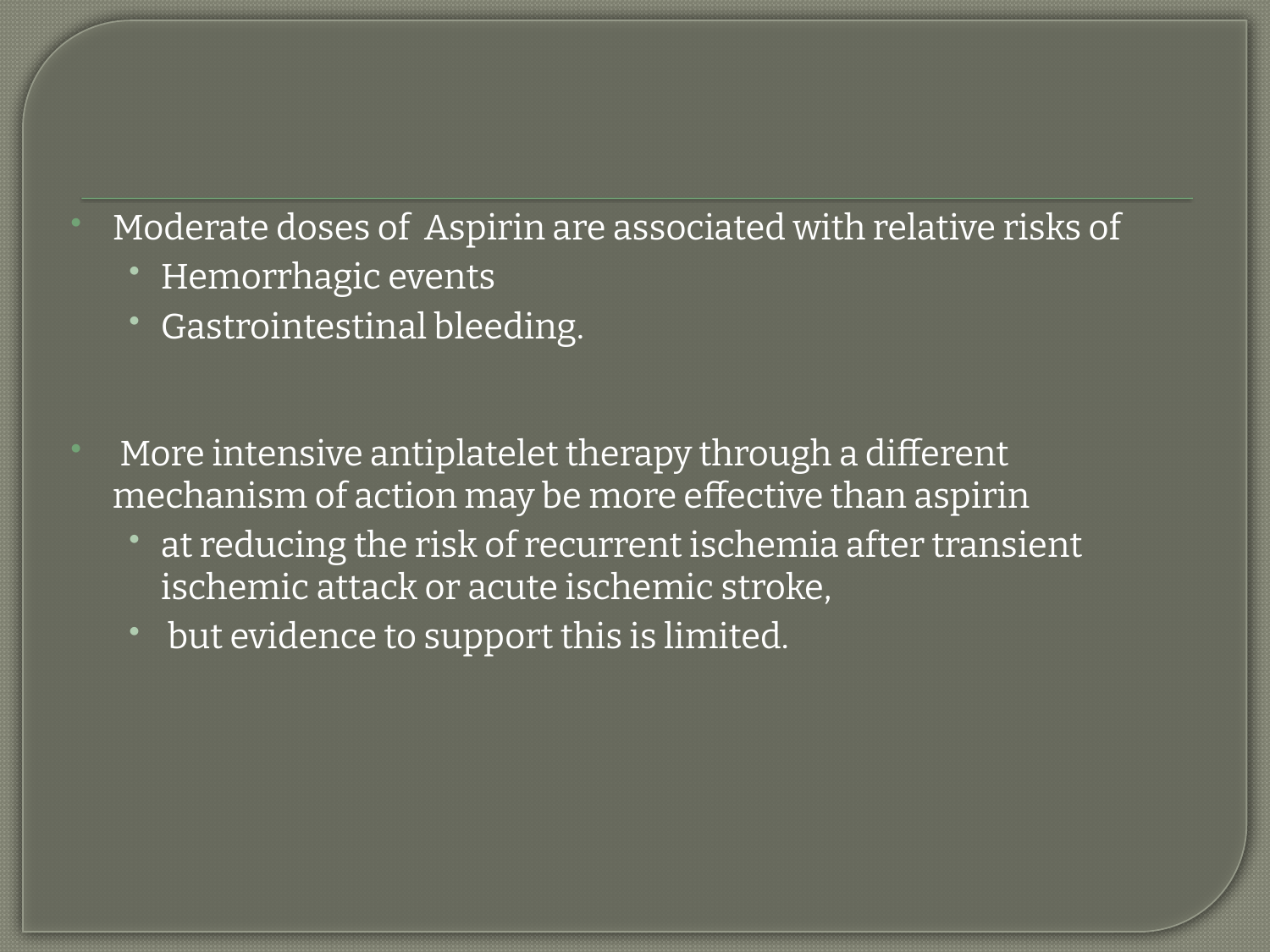

Moderate doses of  Aspirin are associated with relative risks of
Hemorrhagic events
Gastrointestinal bleeding.

 More intensive antiplatelet therapy through a different mechanism of action may be more effective than aspirin
at reducing the risk of recurrent ischemia after transient ischemic attack or acute ischemic stroke,
 but evidence to support this is limited.